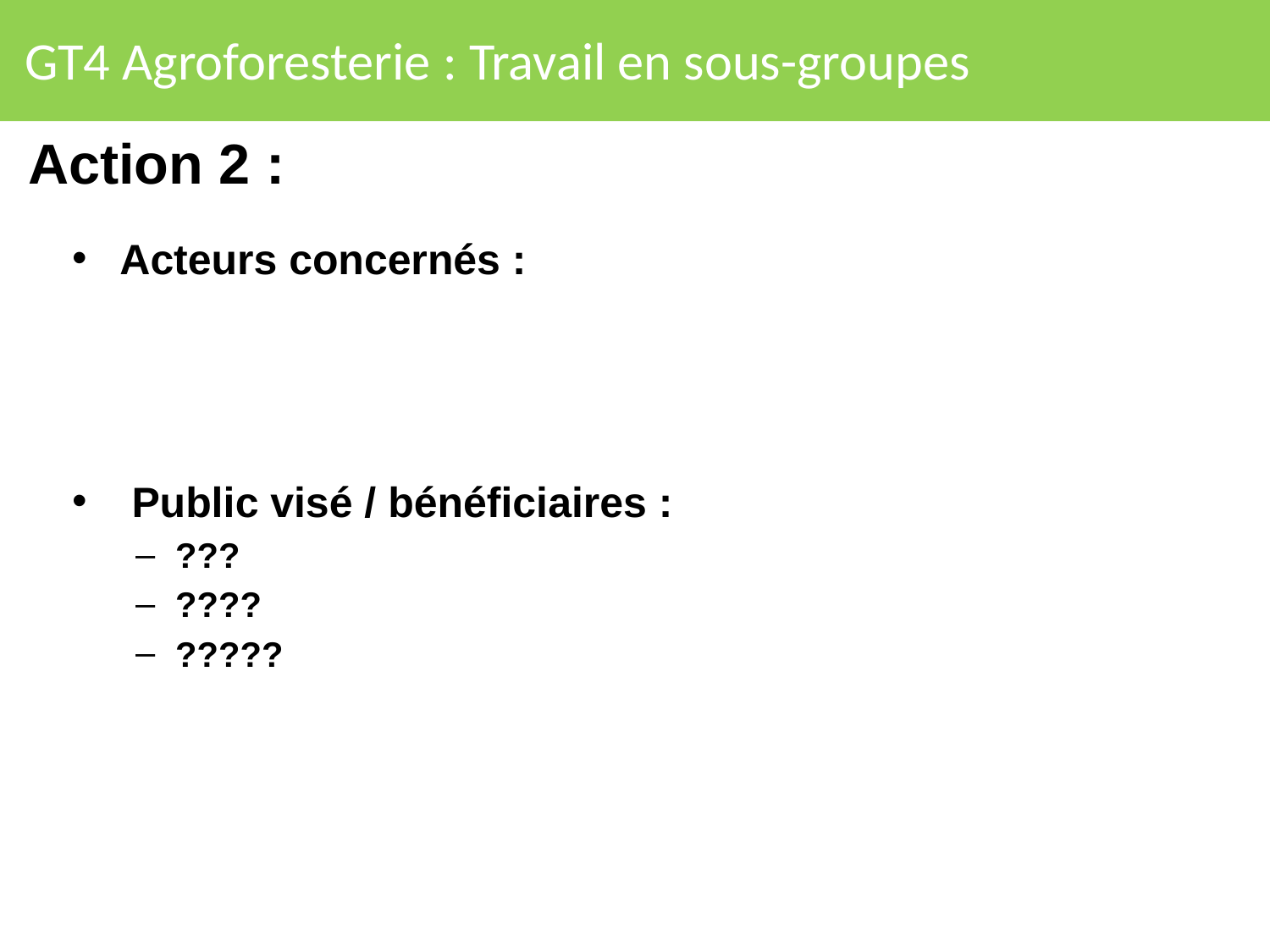

# GT4 Agroforesterie : Travail en sous-groupes
 Action 2 :

Acteurs concernés :

 Public visé / bénéficiaires :
???
????
?????